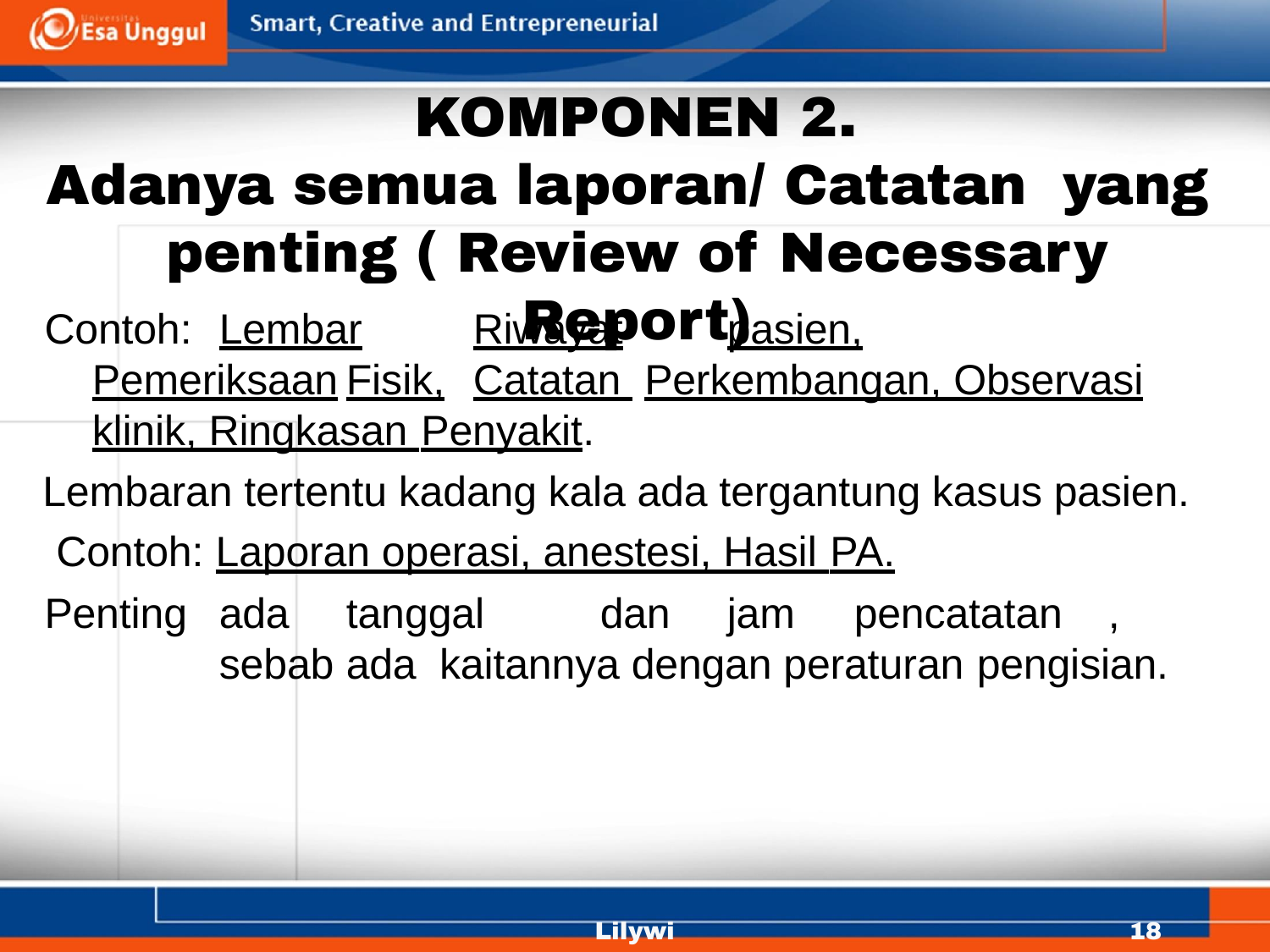

# KOMPONEN 2.
Adanya semua laporan/ Catatan	yang  penting ( Review of Necessary Report)
Contoh:	Lembar	Riwayat	pasien,	Pemeriksaan	Fisik,	Catatan  Perkembangan, Observasi klinik, Ringkasan Penyakit.
Lembaran tertentu kadang kala ada tergantung kasus pasien.  Contoh: Laporan operasi, anestesi, Hasil PA.
Penting	ada	tanggal	dan	jam	pencatatan	,	sebab	ada  kaitannya dengan peraturan pengisian.
Lilywi
18